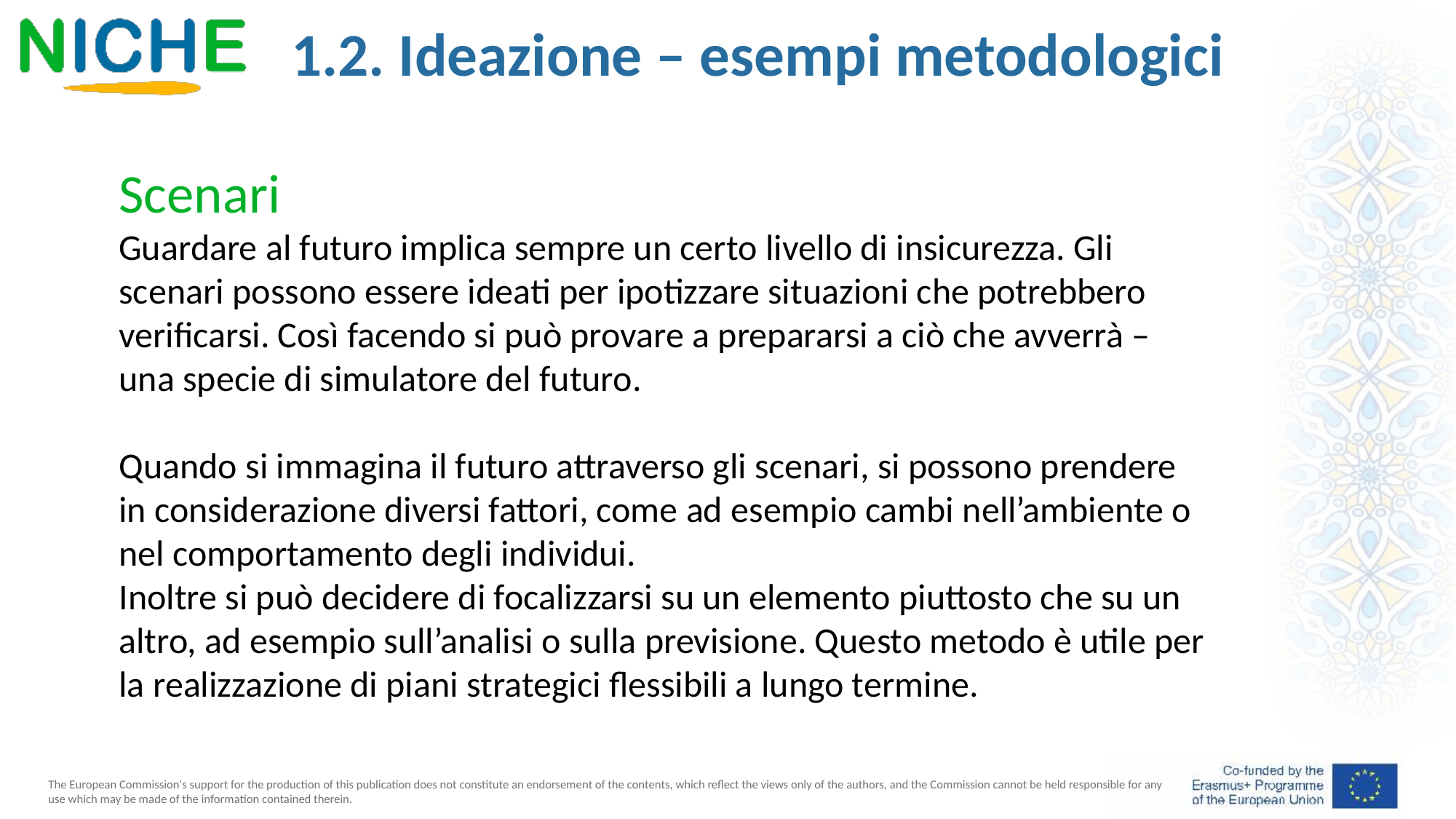

1.2. Ideazione – esempi metodologici
Scenari
Guardare al futuro implica sempre un certo livello di insicurezza. Gli scenari possono essere ideati per ipotizzare situazioni che potrebbero verificarsi. Così facendo si può provare a prepararsi a ciò che avverrà – una specie di simulatore del futuro.

Quando si immagina il futuro attraverso gli scenari, si possono prendere in considerazione diversi fattori, come ad esempio cambi nell’ambiente o nel comportamento degli individui.
Inoltre si può decidere di focalizzarsi su un elemento piuttosto che su un altro, ad esempio sull’analisi o sulla previsione. Questo metodo è utile per la realizzazione di piani strategici flessibili a lungo termine.